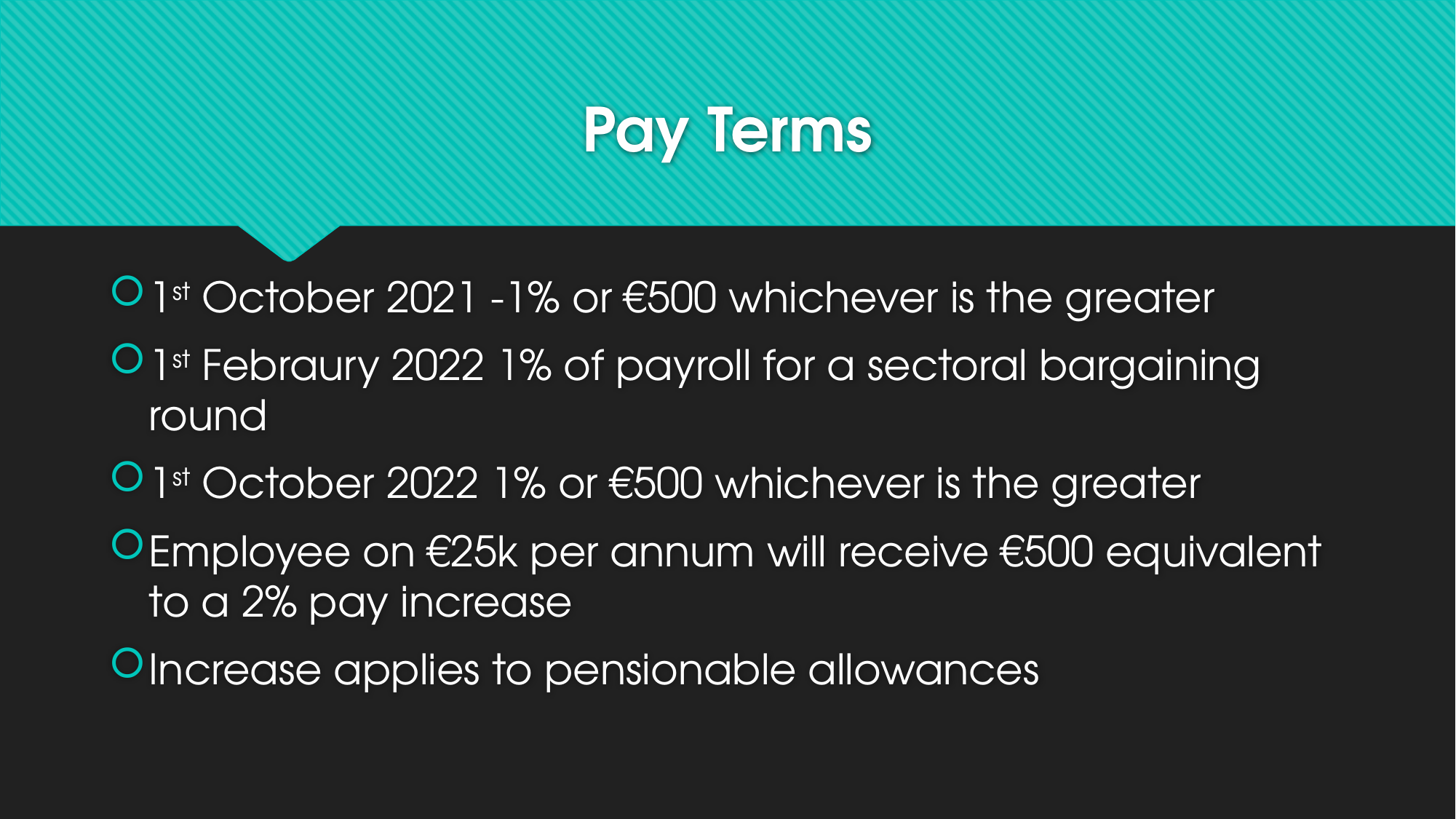

# Pay Terms
1st October 2021 -1% or €500 whichever is the greater
1st Febraury 2022 1% of payroll for a sectoral bargaining round
1st October 2022 1% or €500 whichever is the greater
Employee on €25k per annum will receive €500 equivalent to a 2% pay increase
Increase applies to pensionable allowances